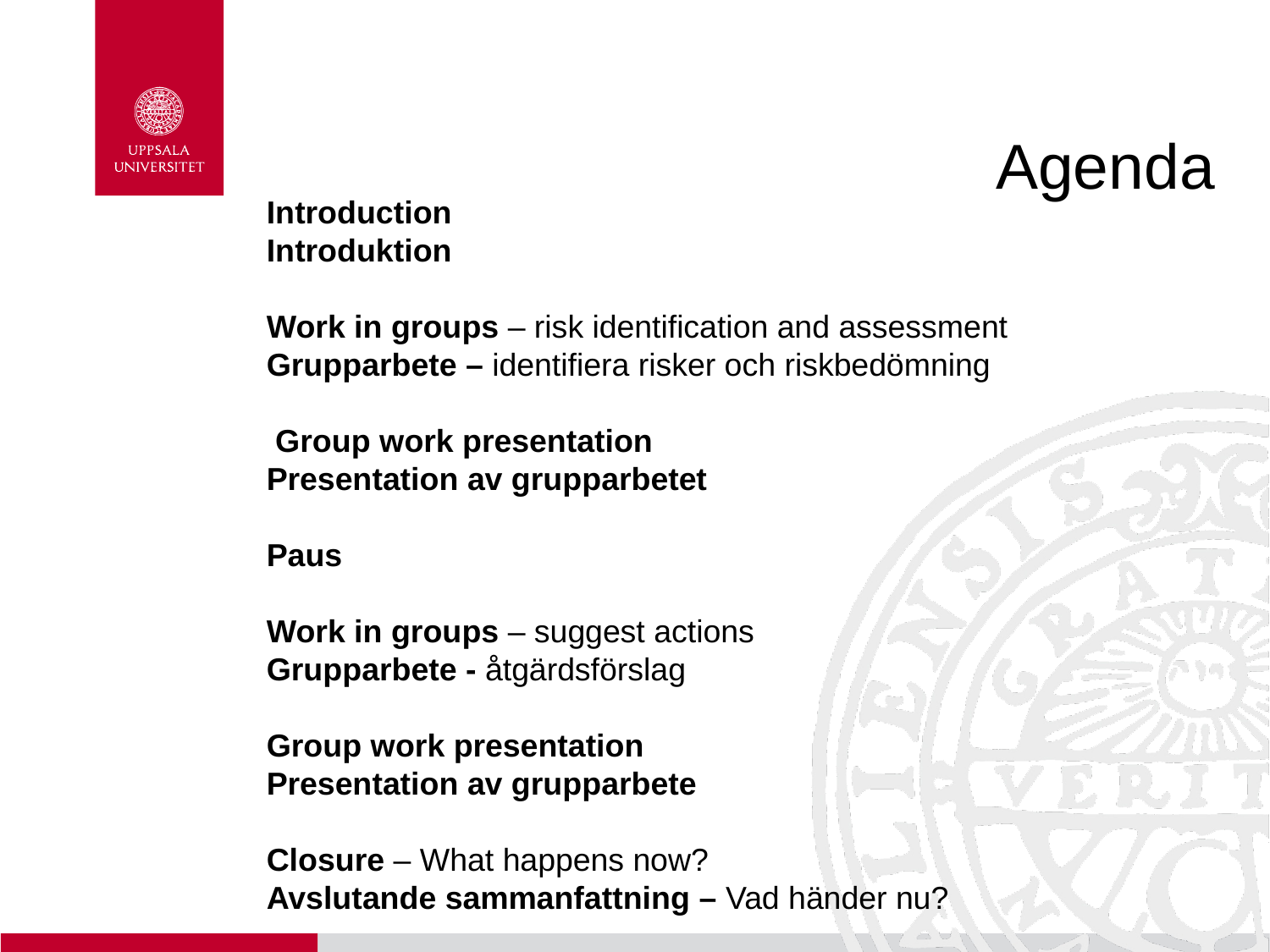

# Agenda
		Introduction
		Introduktion

		Work in groups – risk identification and assessment
		Grupparbete – identifiera risker och riskbedömning

		 Group work presentation
		Presentation av grupparbetet

		Paus

		Work in groups – suggest actions
		Grupparbete - åtgärdsförslag

		Group work presentation
		Presentation av grupparbete

		Closure – What happens now?
		Avslutande sammanfattning – Vad händer nu?